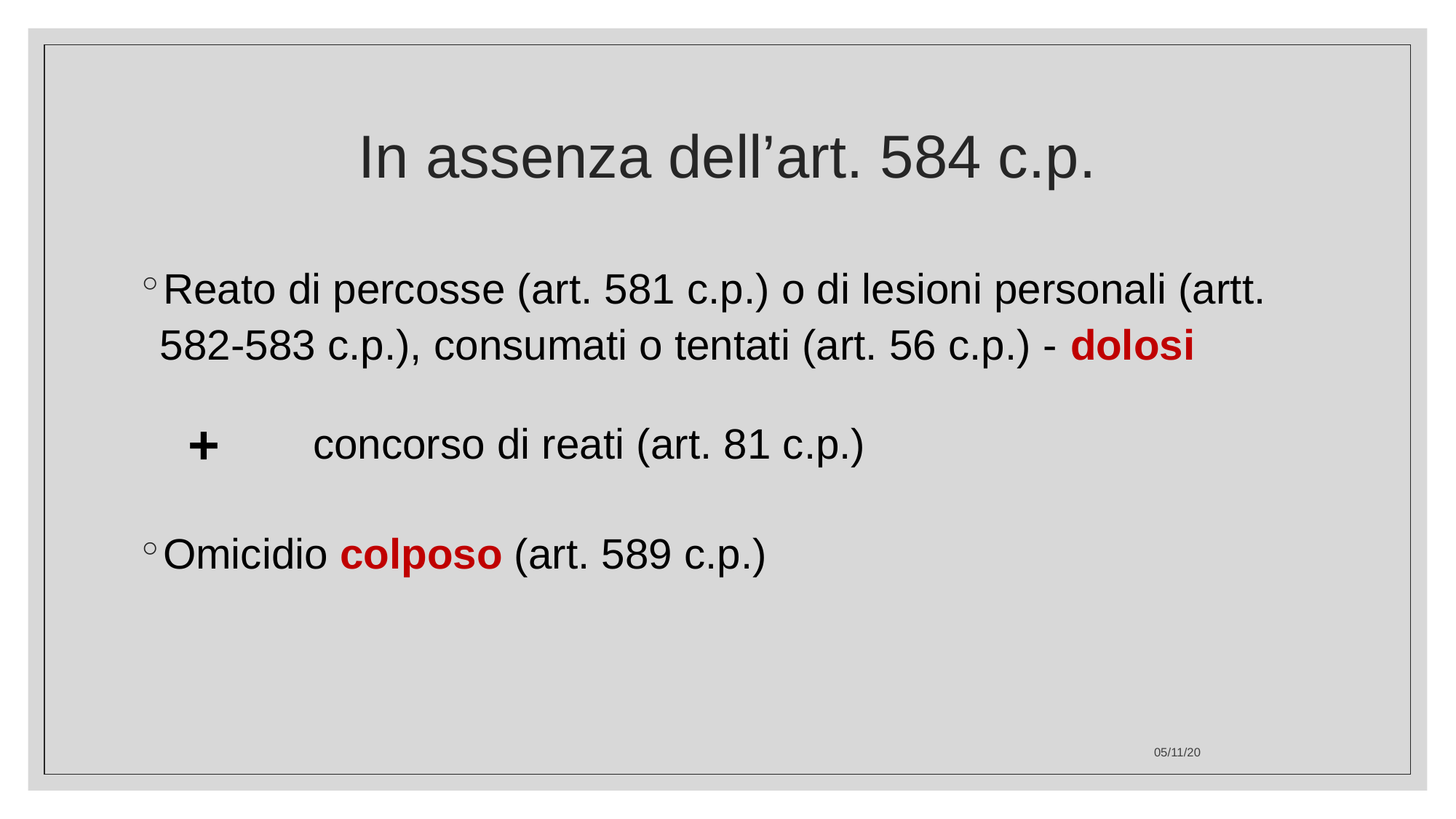

# In assenza dell’art. 584 c.p.
Reato di percosse (art. 581 c.p.) o di lesioni personali (artt. 582-583 c.p.), consumati o tentati (art. 56 c.p.) - dolosi

Omicidio colposo (art. 589 c.p.)
+
concorso di reati (art. 81 c.p.)
05/11/20